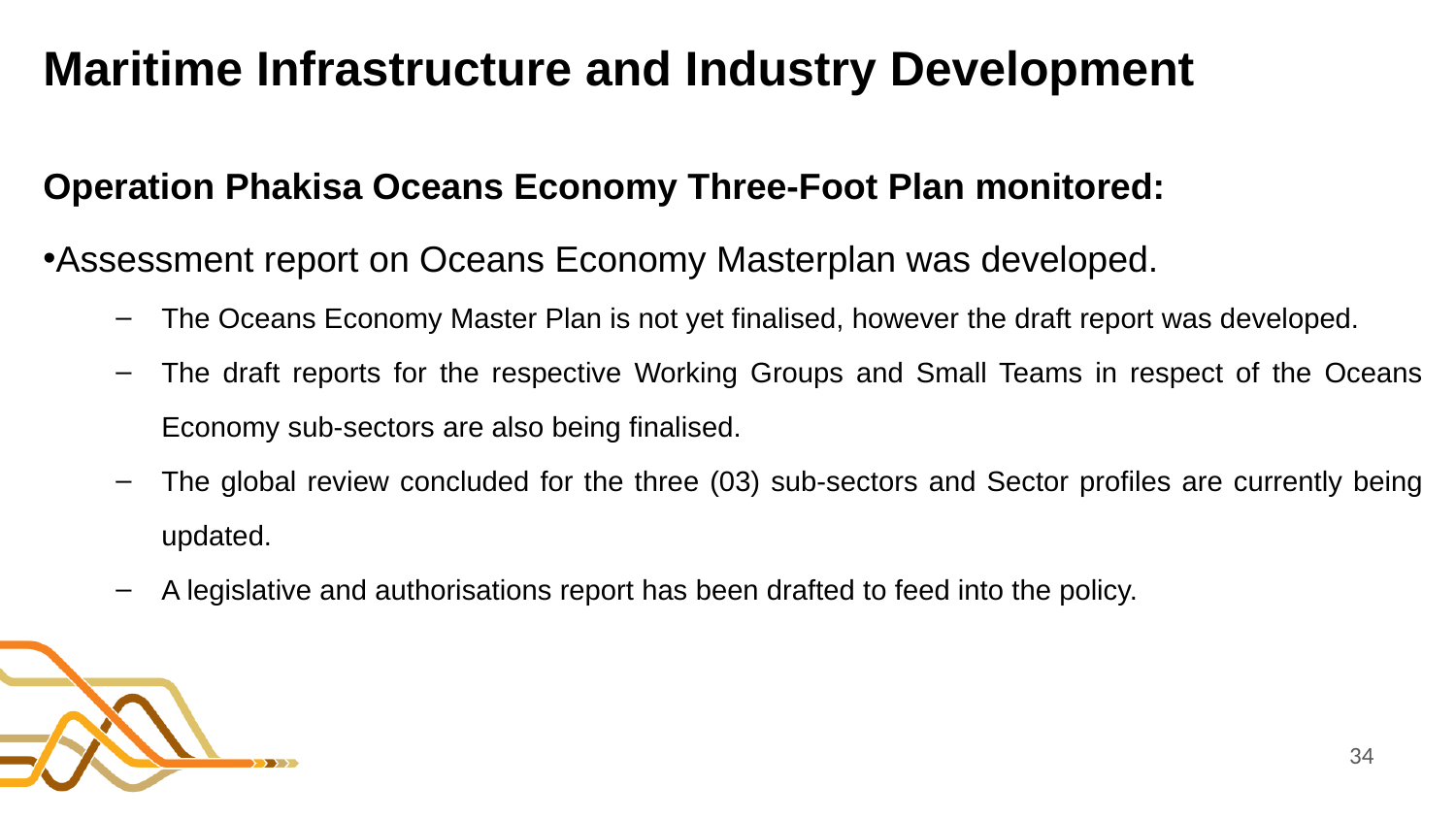

# Maritime Infrastructure and Industry Development
Operation Phakisa Oceans Economy Three-Foot Plan monitored:
Assessment report on Oceans Economy Masterplan was developed.
The Oceans Economy Master Plan is not yet finalised, however the draft report was developed.
The draft reports for the respective Working Groups and Small Teams in respect of the Oceans Economy sub-sectors are also being finalised.
The global review concluded for the three (03) sub-sectors and Sector profiles are currently being updated.
A legislative and authorisations report has been drafted to feed into the policy.

34